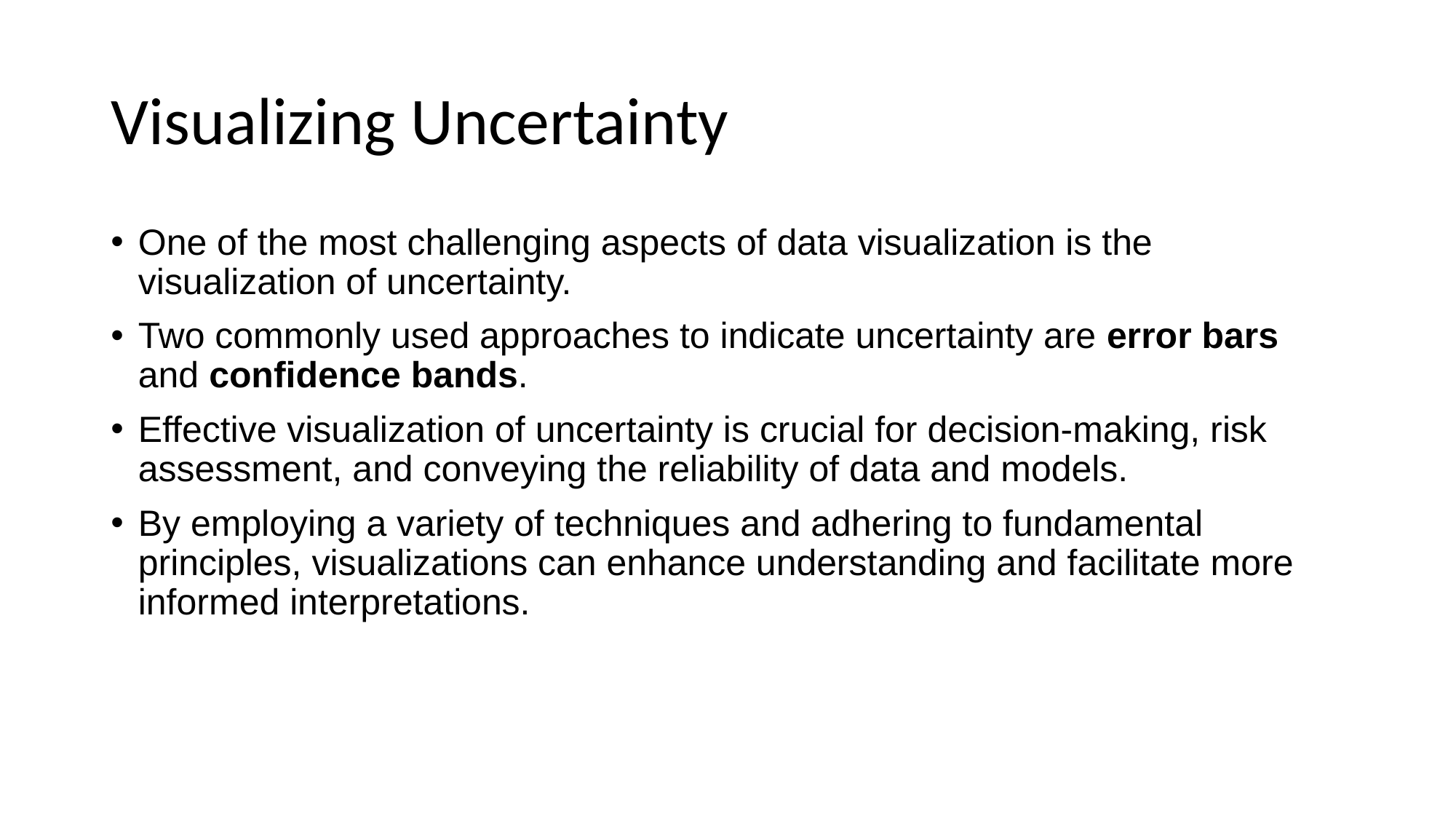

# Visualizing Uncertainty
One of the most challenging aspects of data visualization is the visualization of uncertainty.
Two commonly used approaches to indicate uncertainty are error bars and confidence bands.
Effective visualization of uncertainty is crucial for decision-making, risk assessment, and conveying the reliability of data and models.
By employing a variety of techniques and adhering to fundamental principles, visualizations can enhance understanding and facilitate more informed interpretations.